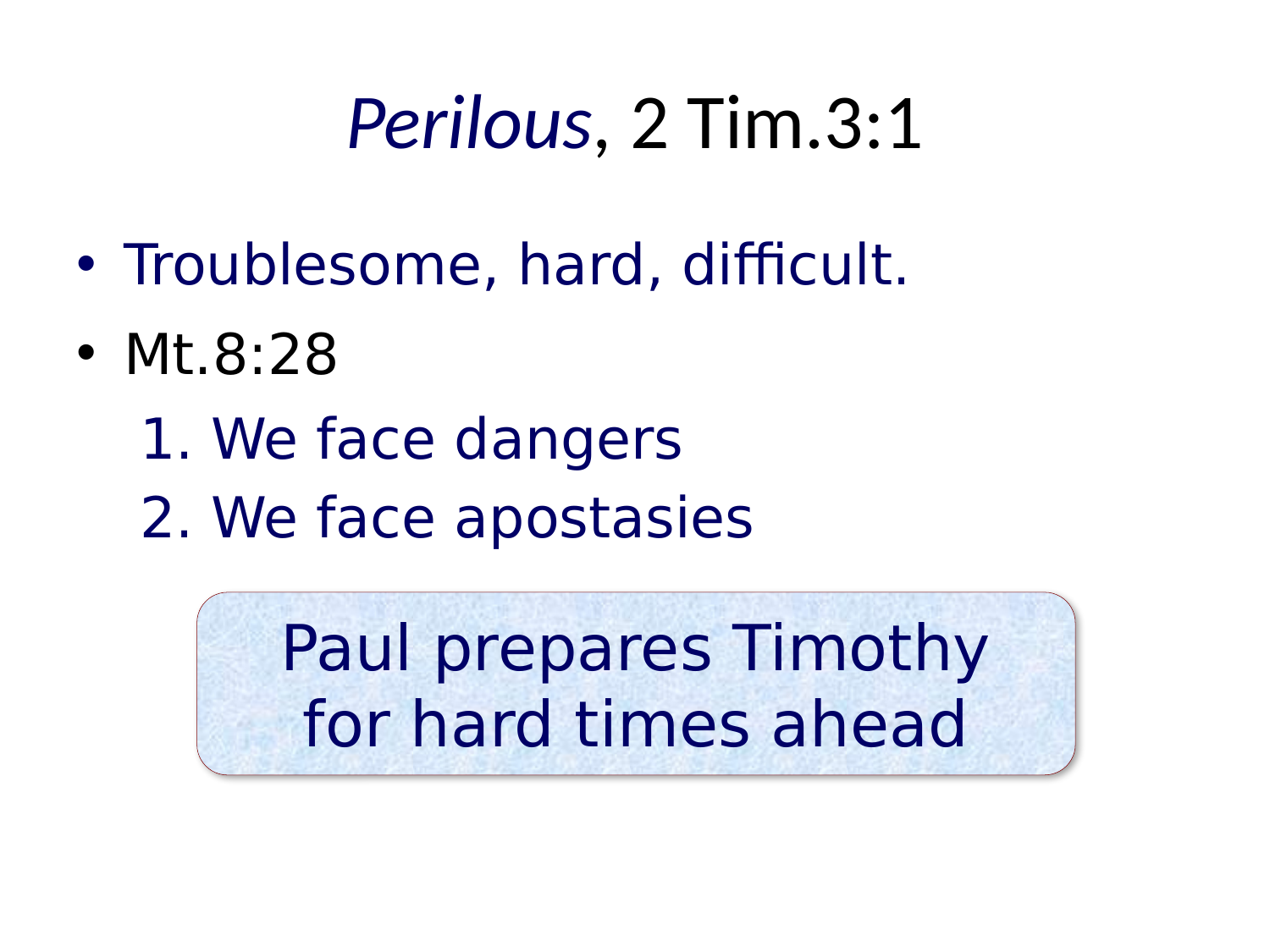

# Perilous, 2 Tim.3:1
Troublesome, hard, difficult.
Mt.8:28
We face dangers
We face apostasies
Paul prepares Timothy
for hard times ahead